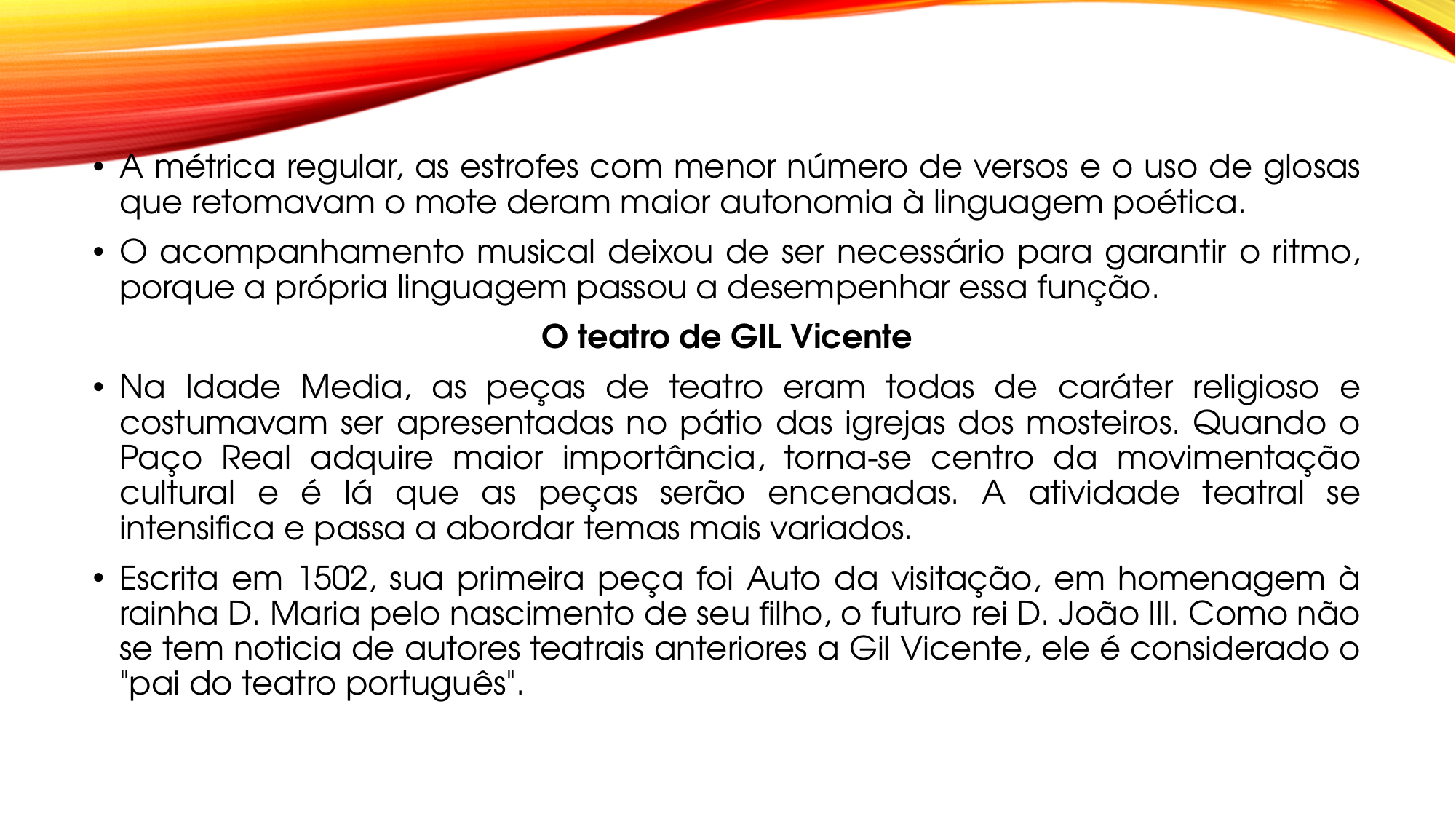

A métrica regular, as estrofes com menor número de versos e o uso de glosas que retomavam o mote deram maior autonomia à linguagem poética.
O acompanhamento musical deixou de ser necessário para garantir o ritmo, porque a própria linguagem passou a desempenhar essa função.
O teatro de GIL Vicente
Na Idade Media, as peças de teatro eram todas de caráter religioso e costumavam ser apresentadas no pátio das igrejas dos mosteiros. Quando o Paço Real adquire maior importância, torna-se centro da movimentação cultural e é lá que as peças serão encenadas. A atividade teatral se intensifica e passa a abordar temas mais variados.
Escrita em 1502, sua primeira peça foi Auto da visitação, em homenagem à rainha D. Maria pelo nascimento de seu filho, o futuro rei D. João III. Como não se tem noticia de autores teatrais anteriores a Gil Vicente, ele é considerado o "pai do teatro português".